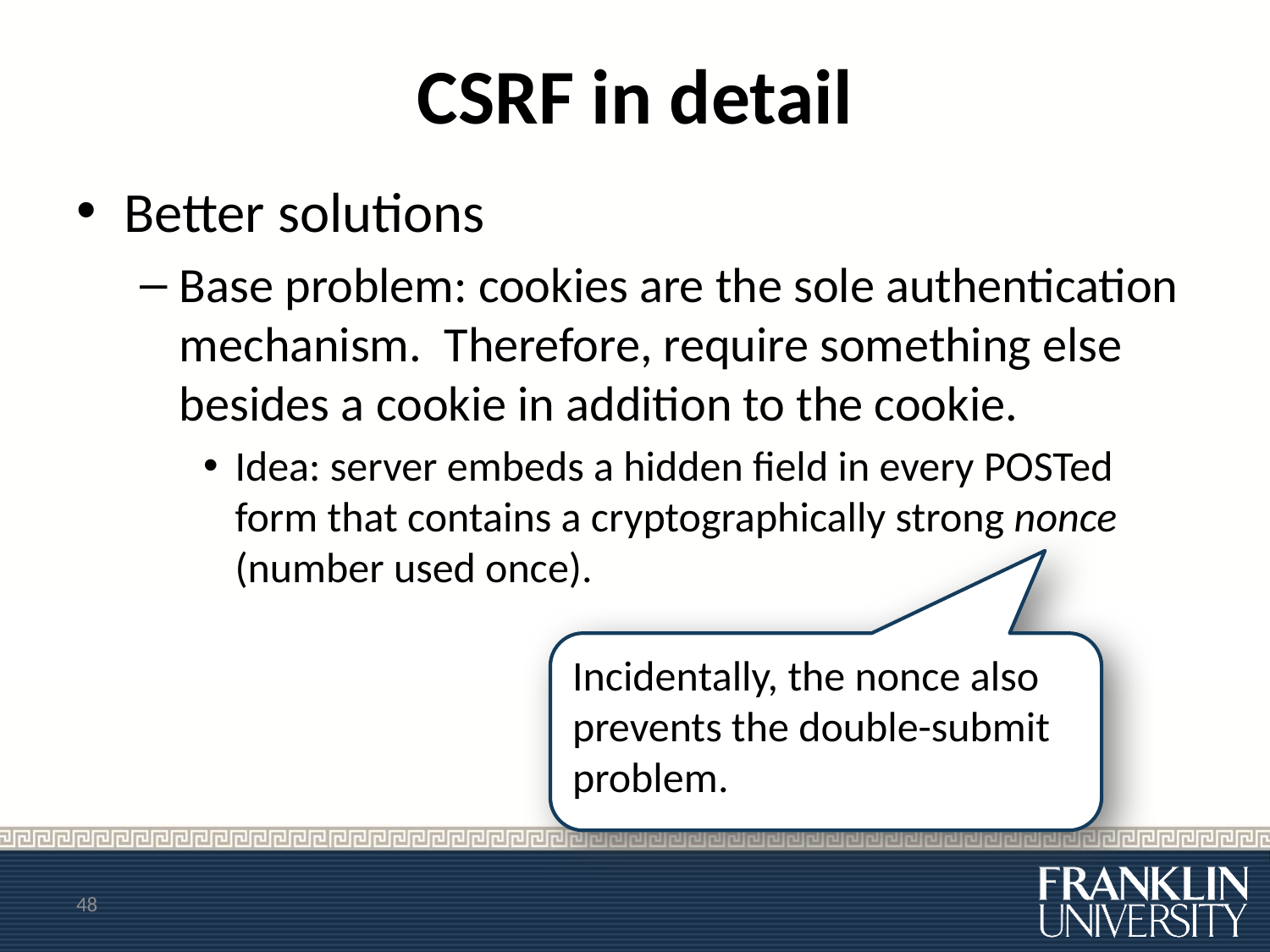

# CSRF in detail
Better solutions
Base problem: cookies are the sole authentication mechanism.  Therefore, require something else besides a cookie in addition to the cookie.
Idea: server embeds a hidden field in every POSTed form that contains a cryptographically strong nonce (number used once).
Incidentally, the nonce also prevents the double-submit problem.
48